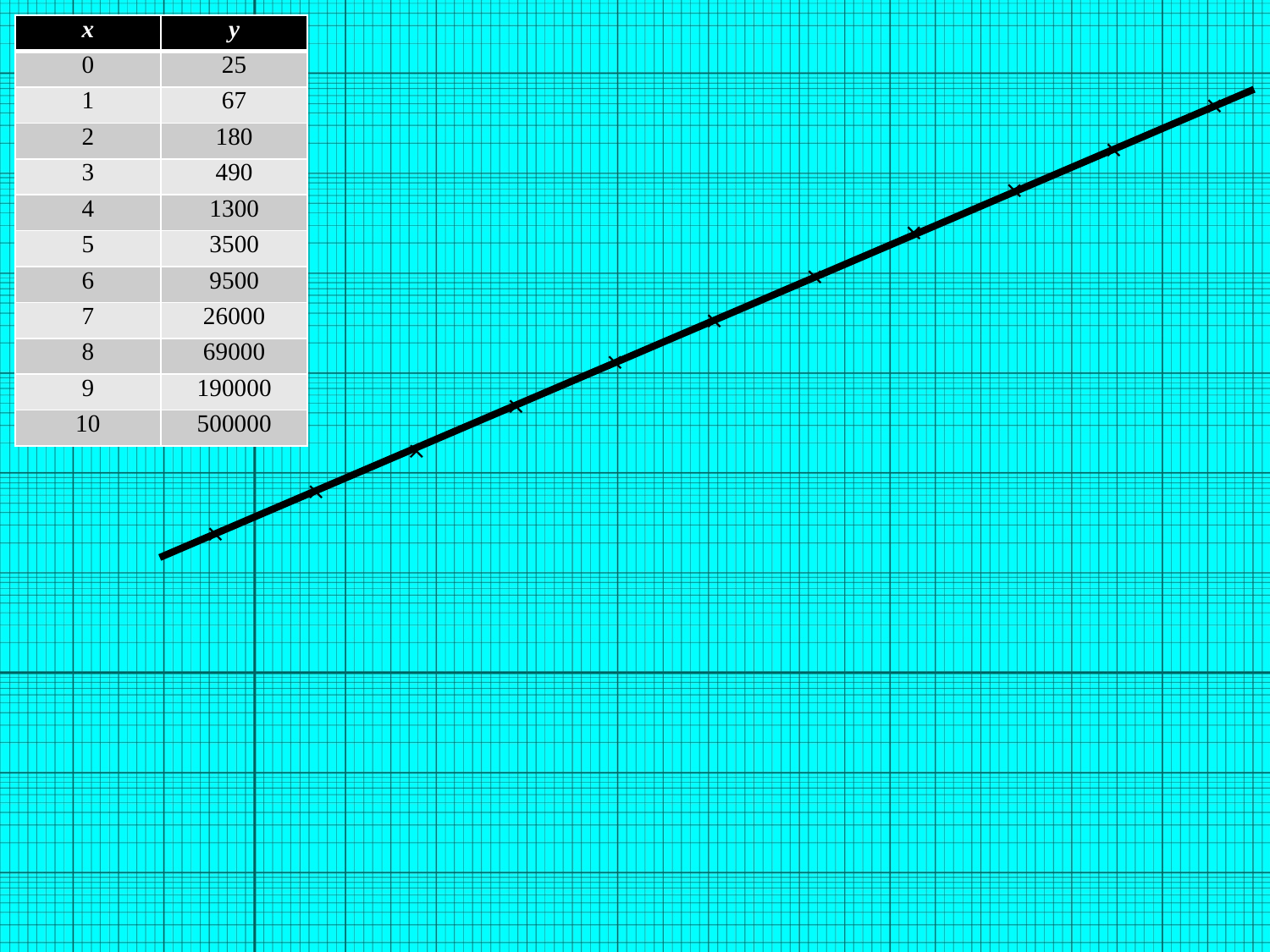

| x | y |
| --- | --- |
| 0 | 25 |
| 1 | 67 |
| 2 | 180 |
| 3 | 490 |
| 4 | 1300 |
| 5 | 3500 |
| 6 | 9500 |
| 7 | 26000 |
| 8 | 69000 |
| 9 | 190000 |
| 10 | 500000 |
×
×
×
×
×
×
×
×
×
×
×